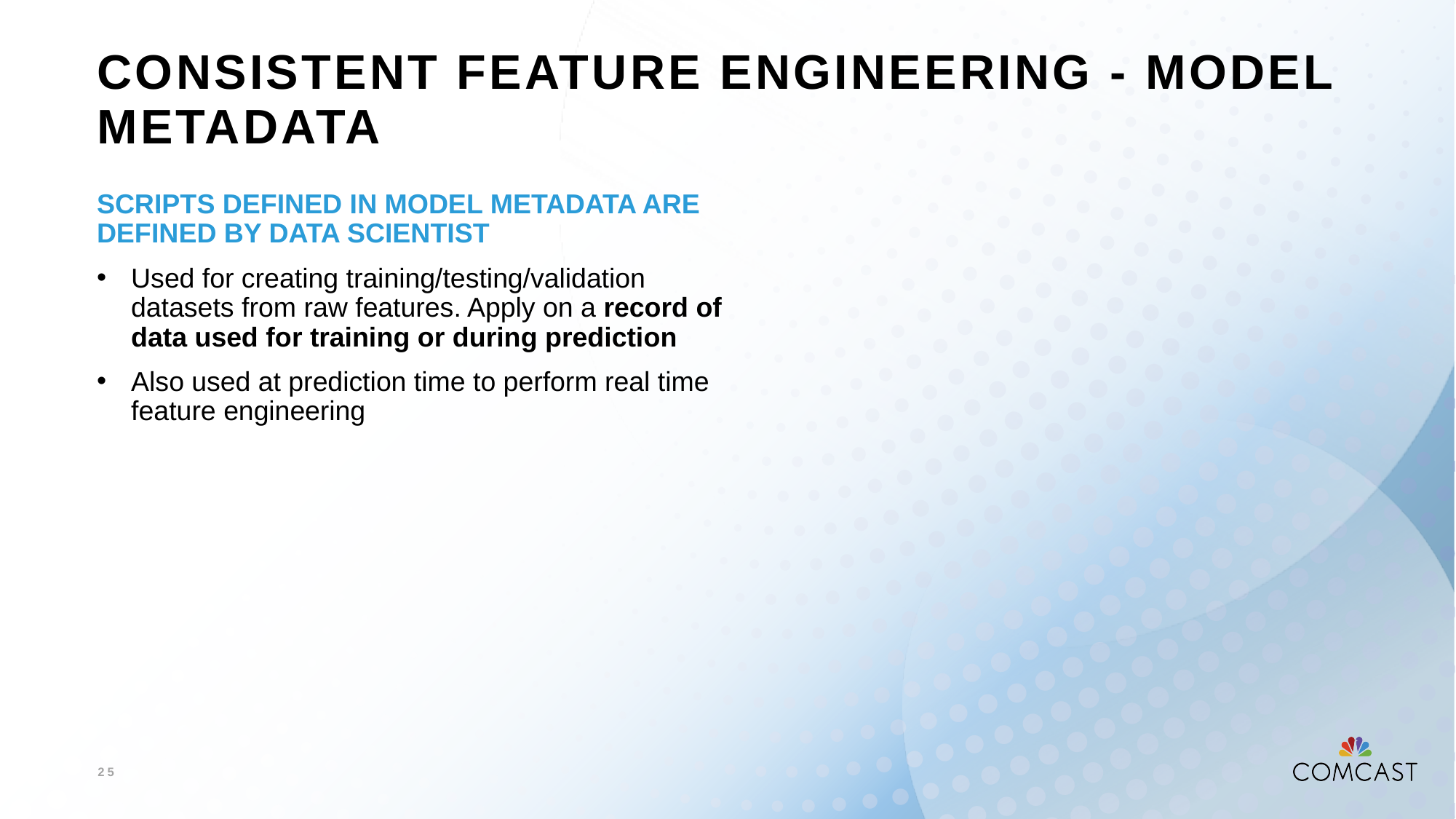

# Consistent feature engineering - Model metadata
Scripts defined in MODEL metadata Are defined by Data scientist
Used for creating training/testing/validation datasets from raw features. Apply on a record of data used for training or during prediction
Also used at prediction time to perform real time feature engineering